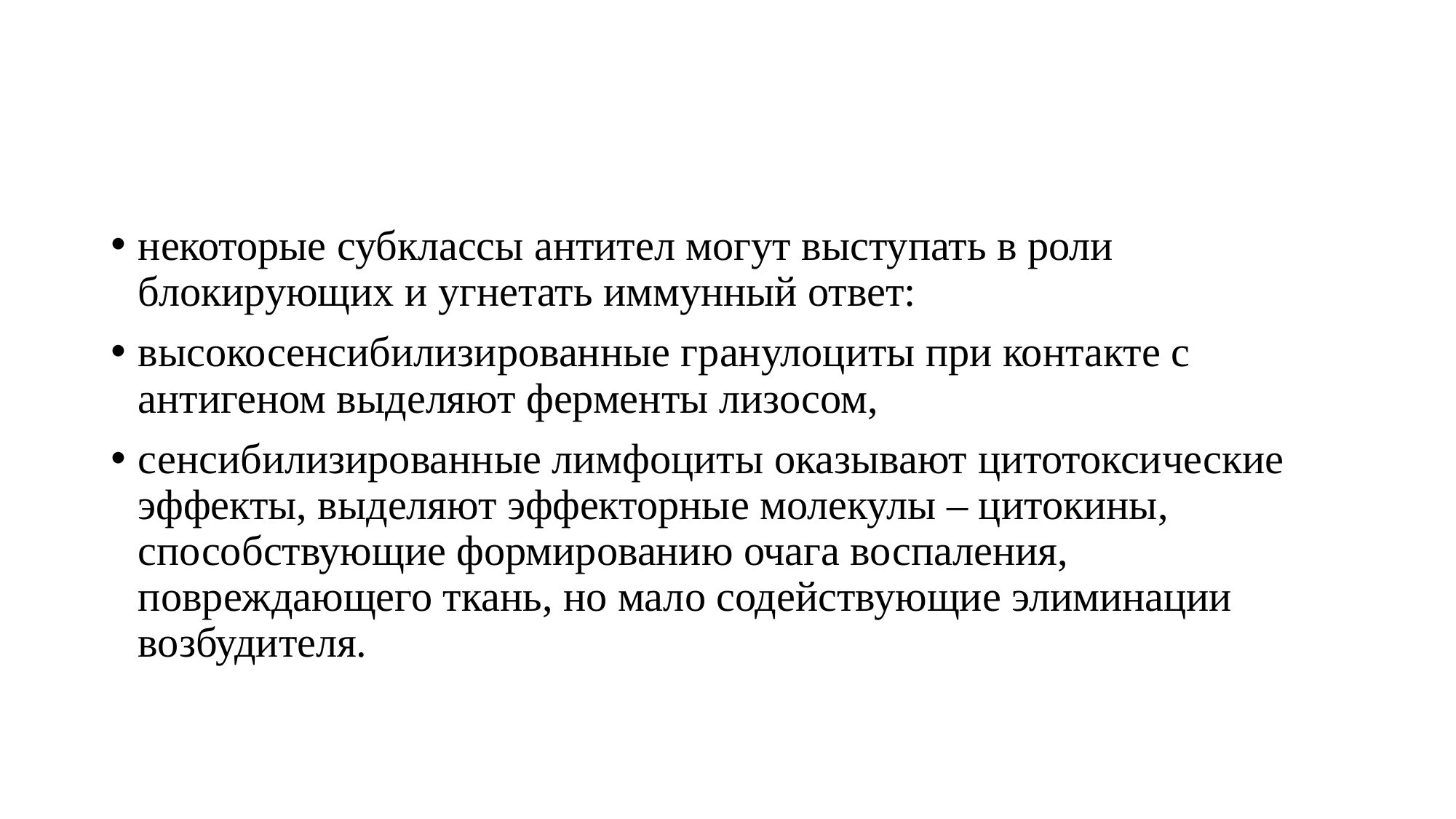

#
некоторые субклассы антител могут выступать в роли блокирующих и угнетать иммунный ответ:
высокосенсибилизированные гранулоциты при контакте с антигеном выделяют ферменты лизосом,
сенсибилизированные лимфоциты оказывают цитотоксические эффекты, выделяют эффекторные молекулы – цитокины, способствующие формированию очага воспаления, повреждающего ткань, но мало содействующие элиминации возбудителя.